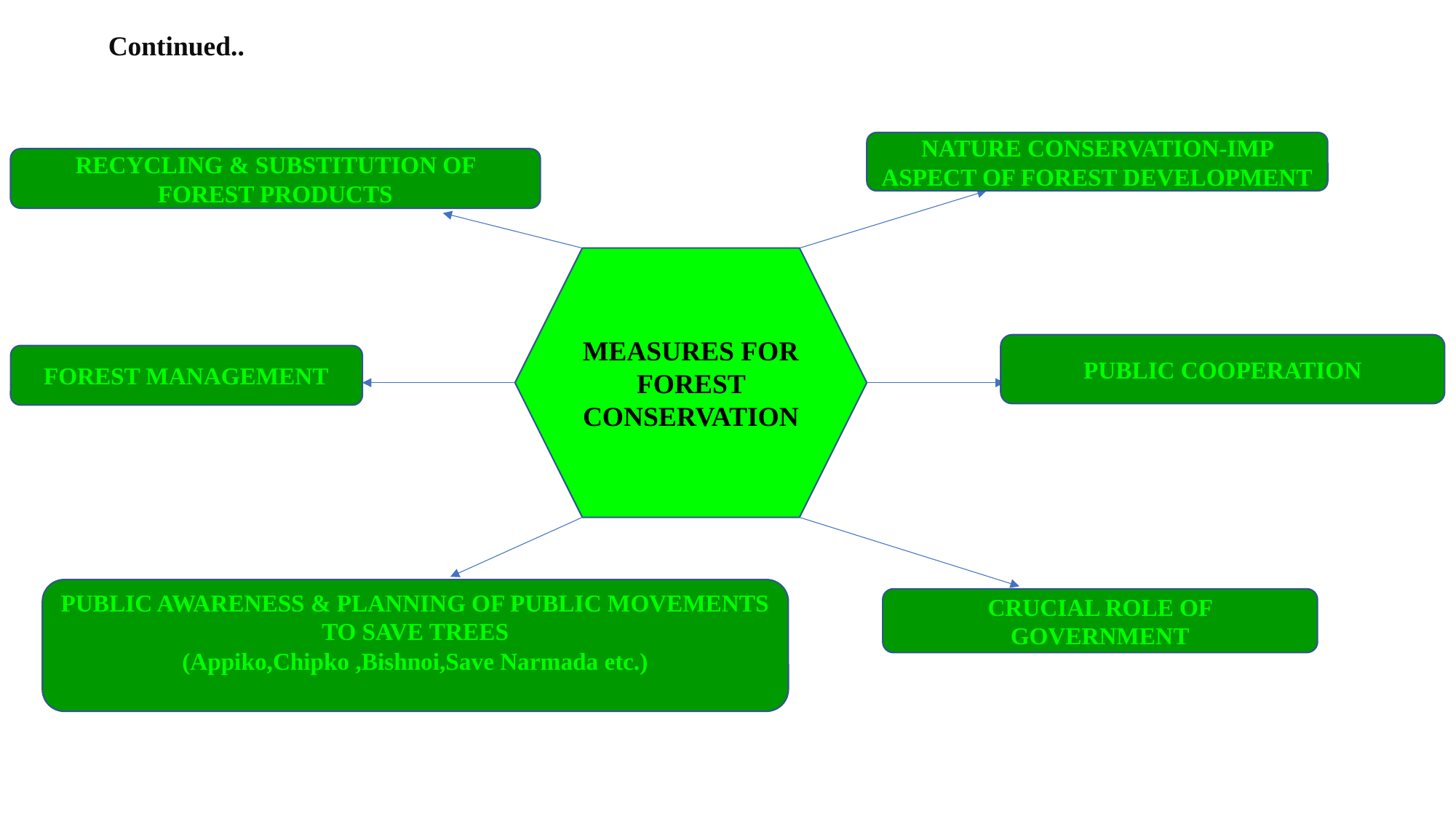

Continued..
NATURE CONSERVATION-IMP ASPECT OF FOREST DEVELOPMENT
RECYCLING & SUBSTITUTION OF FOREST PRODUCTS
MEASURES FOR FOREST CONSERVATION
PUBLIC COOPERATION
FOREST MANAGEMENT
PUBLIC AWARENESS & PLANNING OF PUBLIC MOVEMENTS TO SAVE TREES
(Appiko,Chipko ,Bishnoi,Save Narmada etc.)

CRUCIAL ROLE OF GOVERNMENT